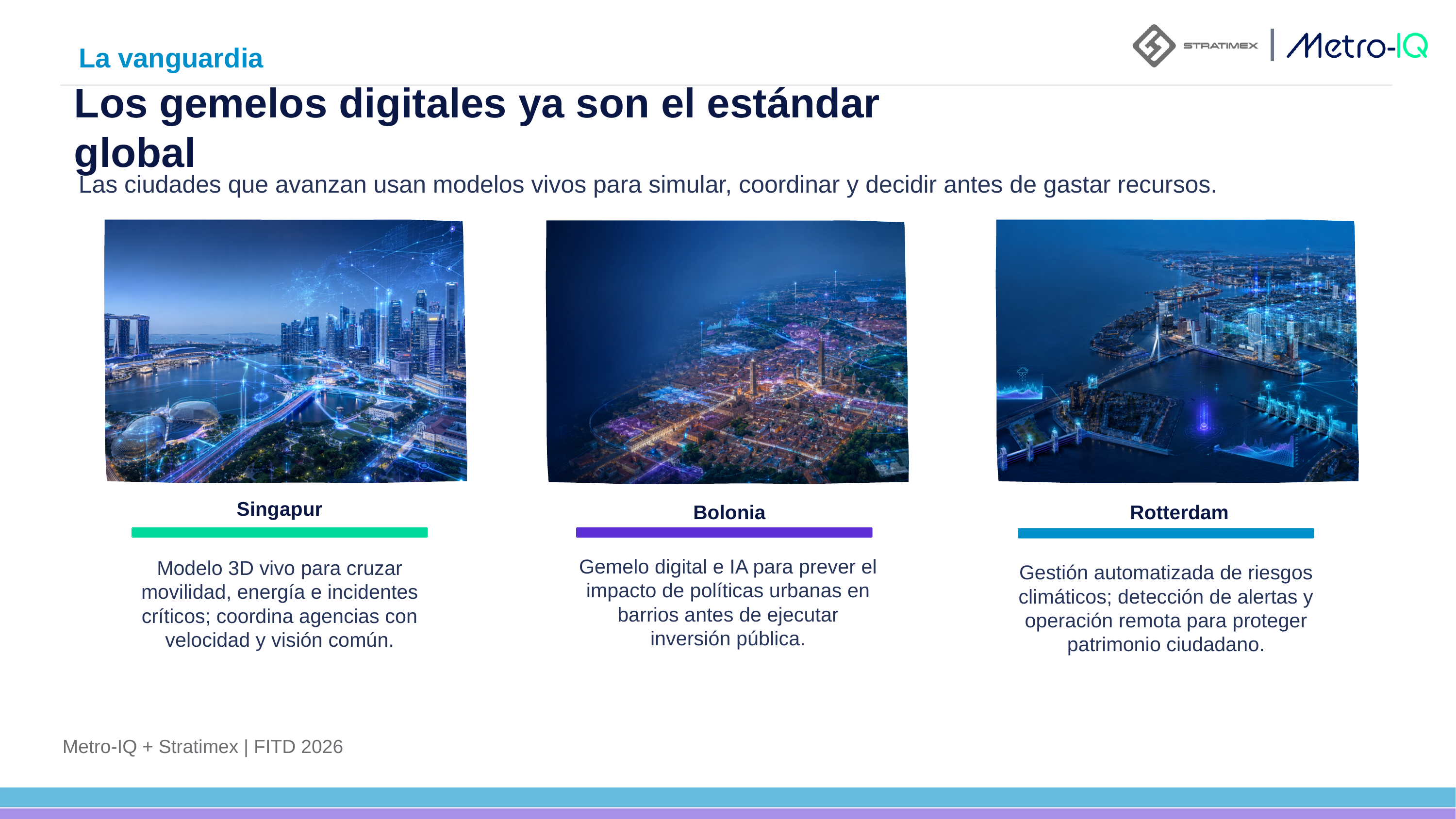

La vanguardia

Los gemelos digitales ya son el estándar global

Las ciudades que avanzan usan modelos vivos para simular, coordinar y decidir antes de gastar recursos.

Singapur

Bolonia

Rotterdam

Gemelo digital e IA para prever el impacto de políticas urbanas en barrios antes de ejecutar inversión pública.

Modelo 3D vivo para cruzar movilidad, energía e incidentes críticos; coordina agencias con velocidad y visión común.

Gestión automatizada de riesgos climáticos; detección de alertas y operación remota para proteger patrimonio ciudadano.

Metro-IQ + Stratimex | FITD 2026